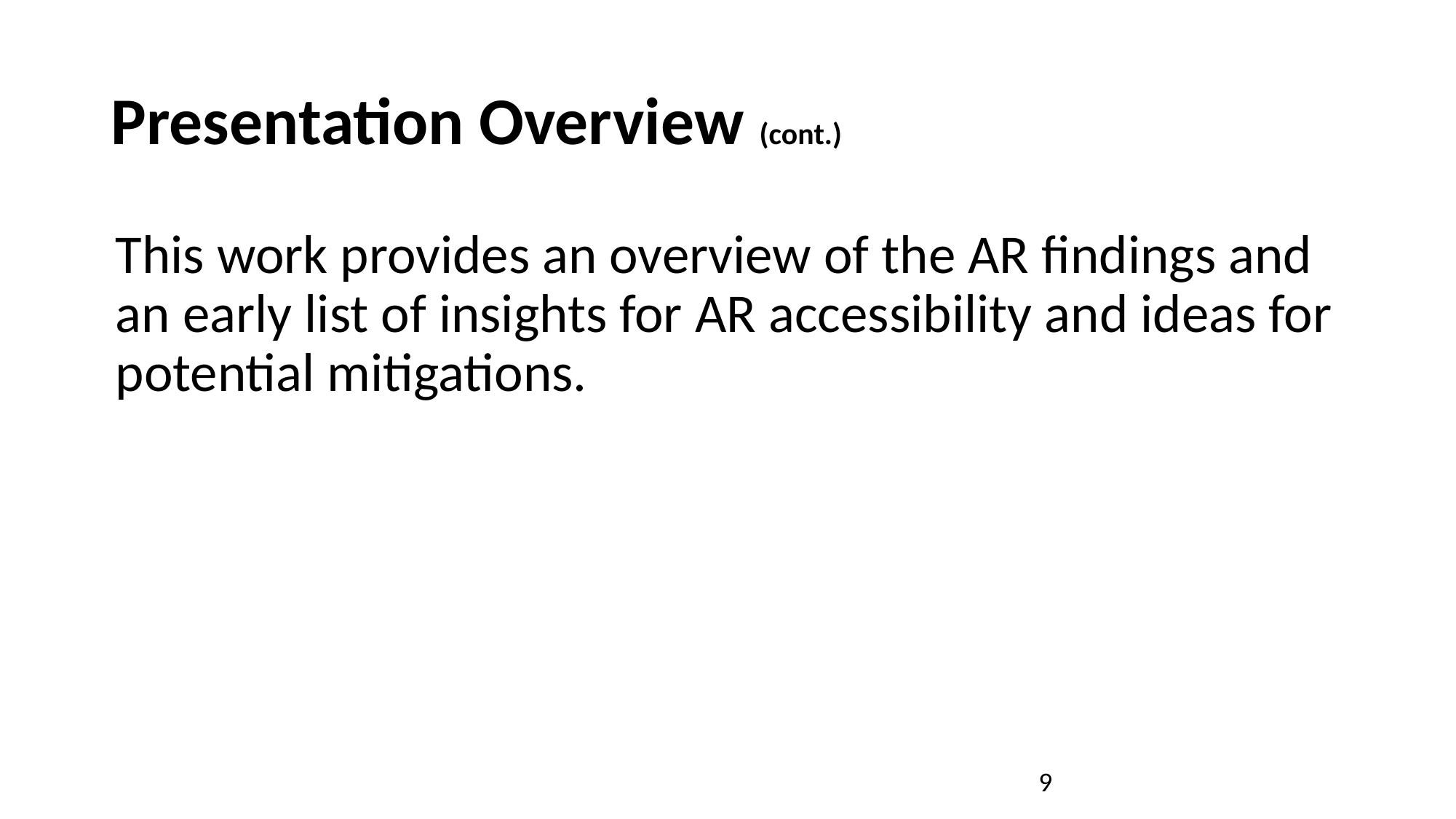

# Presentation Overview (cont.)
This work provides an overview of the AR findings and an early list of insights for AR accessibility and ideas for potential mitigations.

9